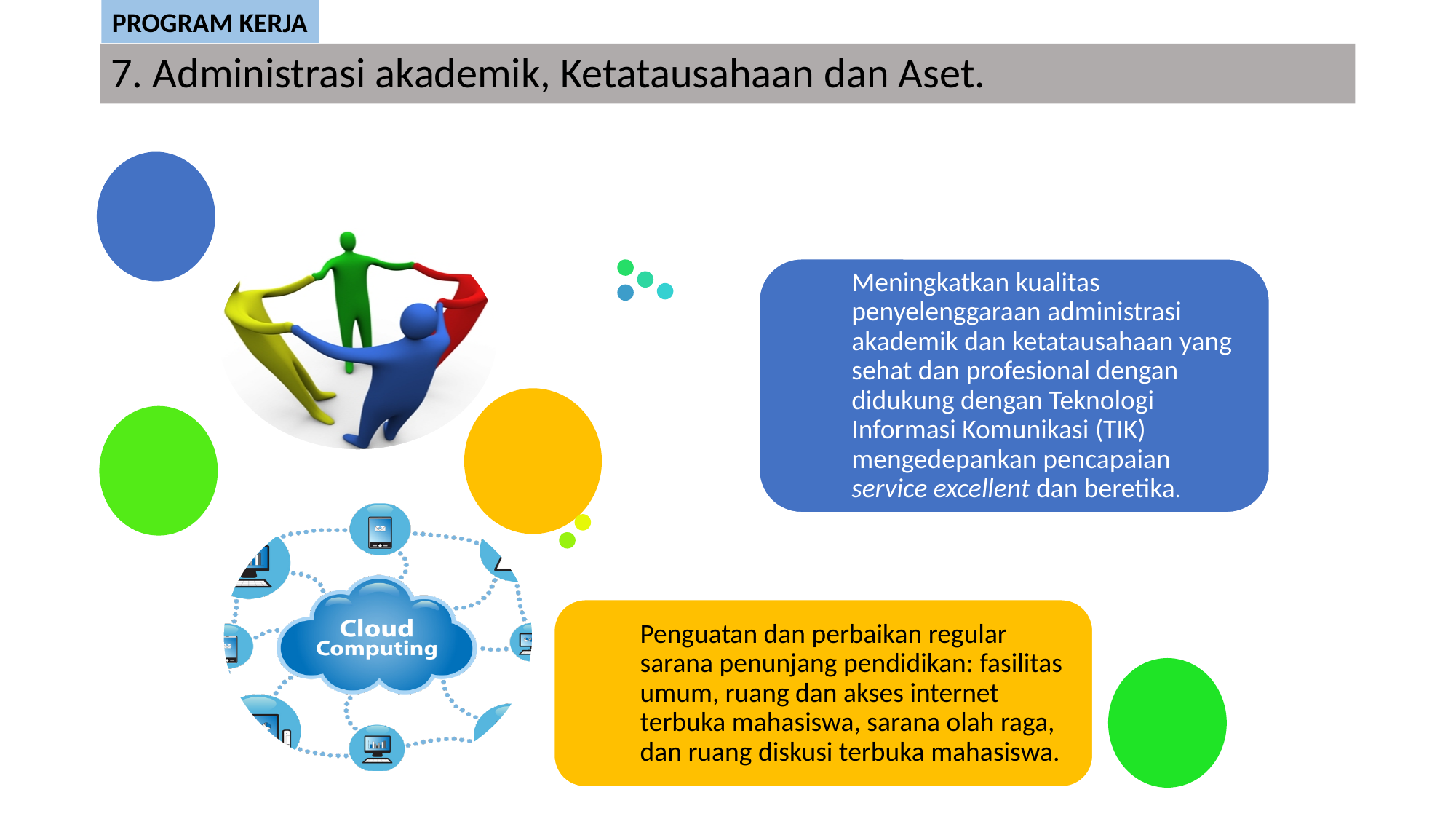

PROGRAM KERJA
# 7. Administrasi akademik, Ketatausahaan dan Aset.
Penguatan dan perbaikan regular sarana penunjang pendidikan: fasilitas umum, ruang dan akses internet terbuka mahasiswa, sarana olah raga, dan ruang diskusi terbuka mahasiswa.
Meningkatkan kualitas penyelenggaraan administrasi akademik dan ketatausahaan yang sehat dan profesional dengan didukung dengan Teknologi Informasi Komunikasi (TIK) mengedepankan pencapaian service excellent dan beretika.